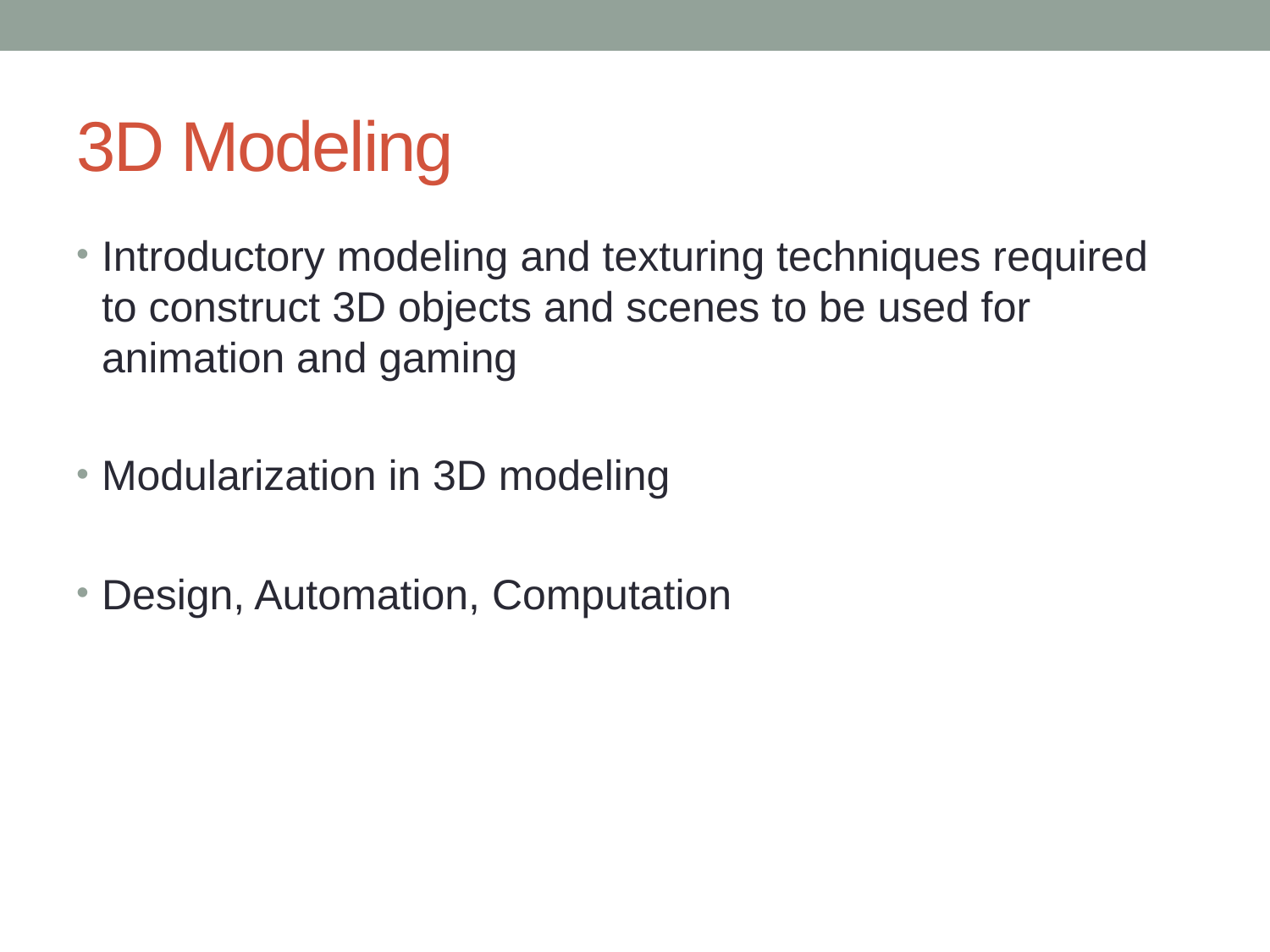

# 3D Modeling
Introductory modeling and texturing techniques required to construct 3D objects and scenes to be used for animation and gaming

Modularization in 3D modeling

Design, Automation, Computation